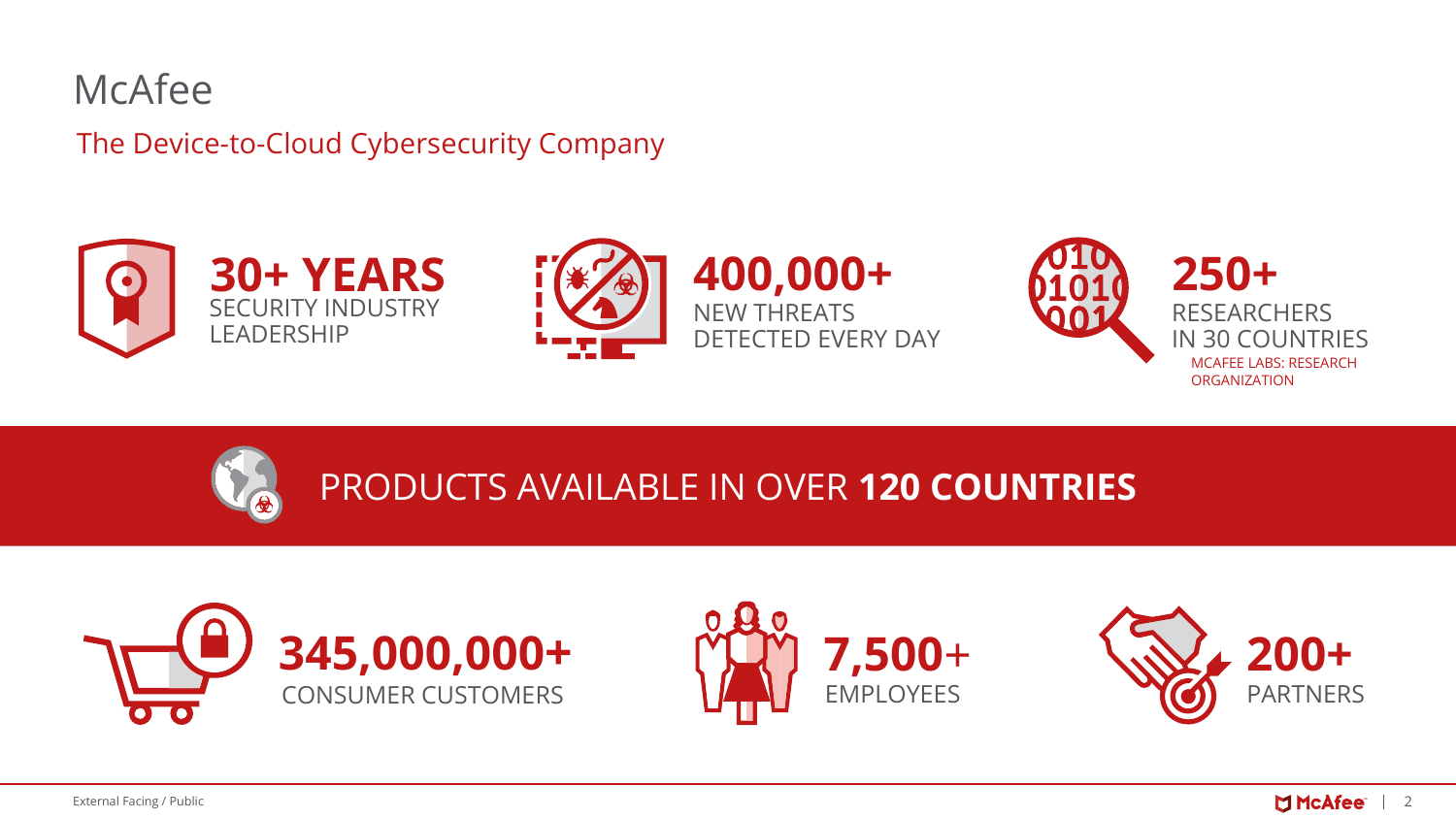

# McAfee
The Device-to-Cloud Cybersecurity Company

250+
30+ YEARS
400,000+
NEW THREATS
DETECTED EVERY DAY
SECURITY INDUSTRY LEADERSHIP
RESEARCHERS
IN 30 COUNTRIES
MCAFEE LABS: RESEARCH
ORGANIZATION

PRODUCTS AVAILABLE IN OVER 120 COUNTRIES

345,000,000+
CONSUMER CUSTOMERS
7,500+
EMPLOYEES
200+
PARTNERS